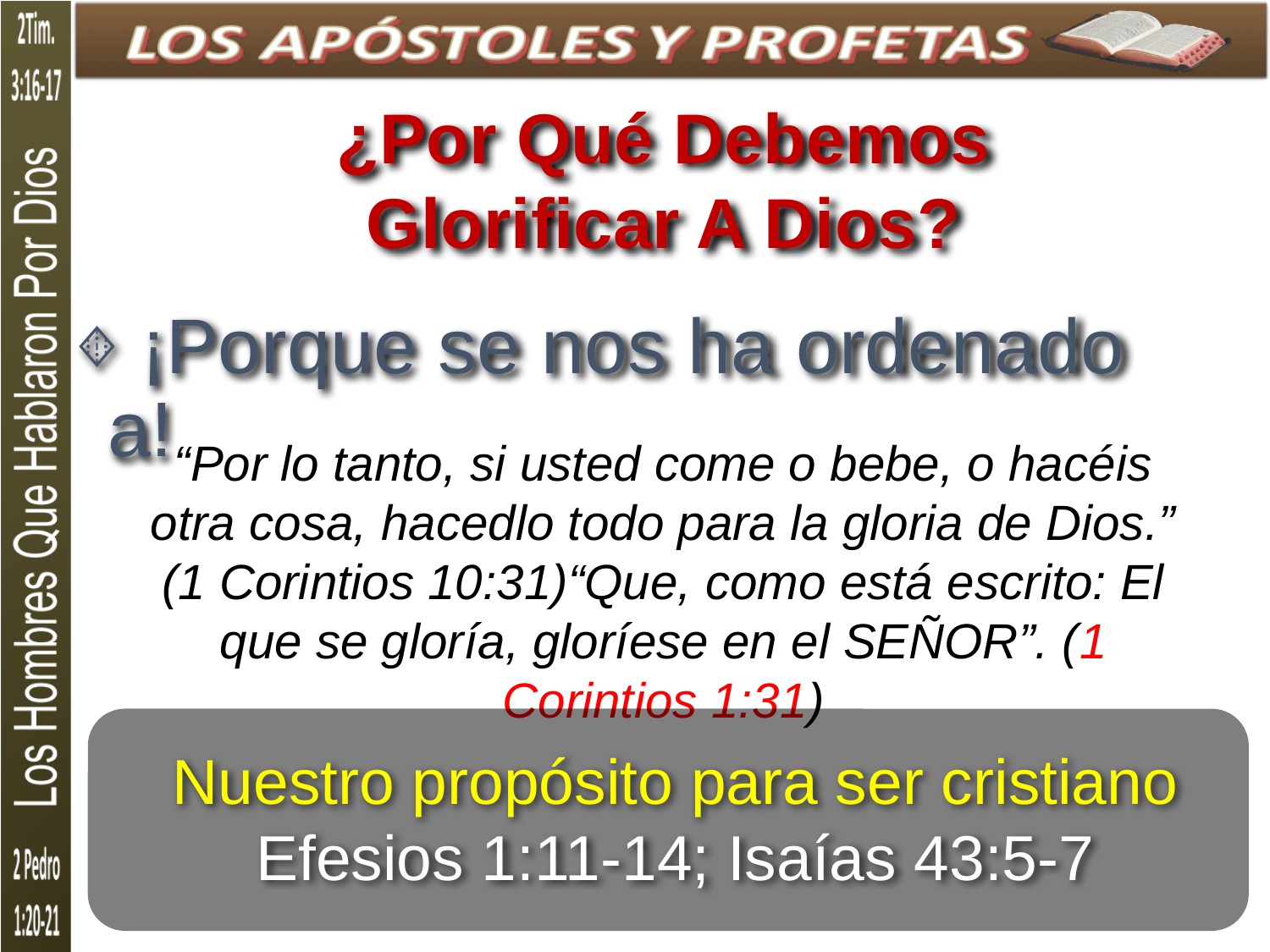

¿Por Qué Debemos Glorificar A Dios?
 ¡Porque se nos ha ordenado a!
“Por lo tanto, si usted come o bebe, o hacéis otra cosa, hacedlo todo para la gloria de Dios.” (1 Corintios 10:31)“Que, como está escrito: El que se gloría, gloríese en el SEÑOR”. (1 Corintios 1:31)

Nuestro propósito para ser cristiano Efesios 1:11-14; Isaías 43:5-7